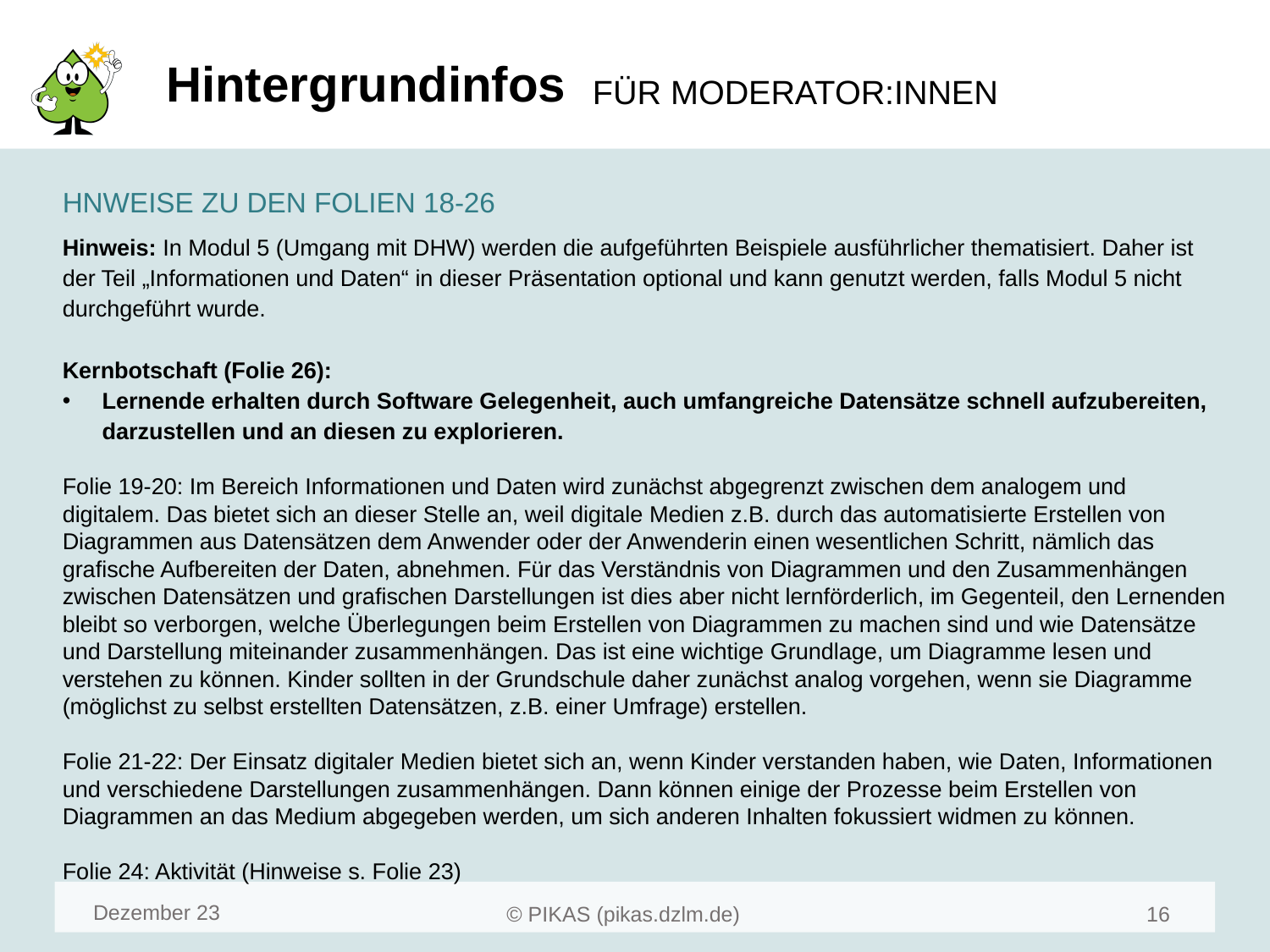

# Hintergrundinfos
HNWEISE ZU DEN FOLIEN 18-26
Hinweis: In Modul 5 (Umgang mit DHW) werden die aufgeführten Beispiele ausführlicher thematisiert. Daher ist der Teil „Informationen und Daten“ in dieser Präsentation optional und kann genutzt werden, falls Modul 5 nicht durchgeführt wurde.

Kernbotschaft (Folie 26):
Lernende erhalten durch Software Gelegenheit, auch umfangreiche Datensätze schnell aufzubereiten, darzustellen und an diesen zu explorieren.

Folie 19-20: Im Bereich Informationen und Daten wird zunächst abgegrenzt zwischen dem analogem und digitalem. Das bietet sich an dieser Stelle an, weil digitale Medien z.B. durch das automatisierte Erstellen von Diagrammen aus Datensätzen dem Anwender oder der Anwenderin einen wesentlichen Schritt, nämlich das grafische Aufbereiten der Daten, abnehmen. Für das Verständnis von Diagrammen und den Zusammenhängen zwischen Datensätzen und grafischen Darstellungen ist dies aber nicht lernförderlich, im Gegenteil, den Lernenden bleibt so verborgen, welche Überlegungen beim Erstellen von Diagrammen zu machen sind und wie Datensätze und Darstellung miteinander zusammenhängen. Das ist eine wichtige Grundlage, um Diagramme lesen und verstehen zu können. Kinder sollten in der Grundschule daher zunächst analog vorgehen, wenn sie Diagramme (möglichst zu selbst erstellten Datensätzen, z.B. einer Umfrage) erstellen.

Folie 21-22: Der Einsatz digitaler Medien bietet sich an, wenn Kinder verstanden haben, wie Daten, Informationen und verschiedene Darstellungen zusammenhängen. Dann können einige der Prozesse beim Erstellen von Diagrammen an das Medium abgegeben werden, um sich anderen Inhalten fokussiert widmen zu können.

Folie 24: Aktivität (Hinweise s. Folie 23)

Dezember 23
16